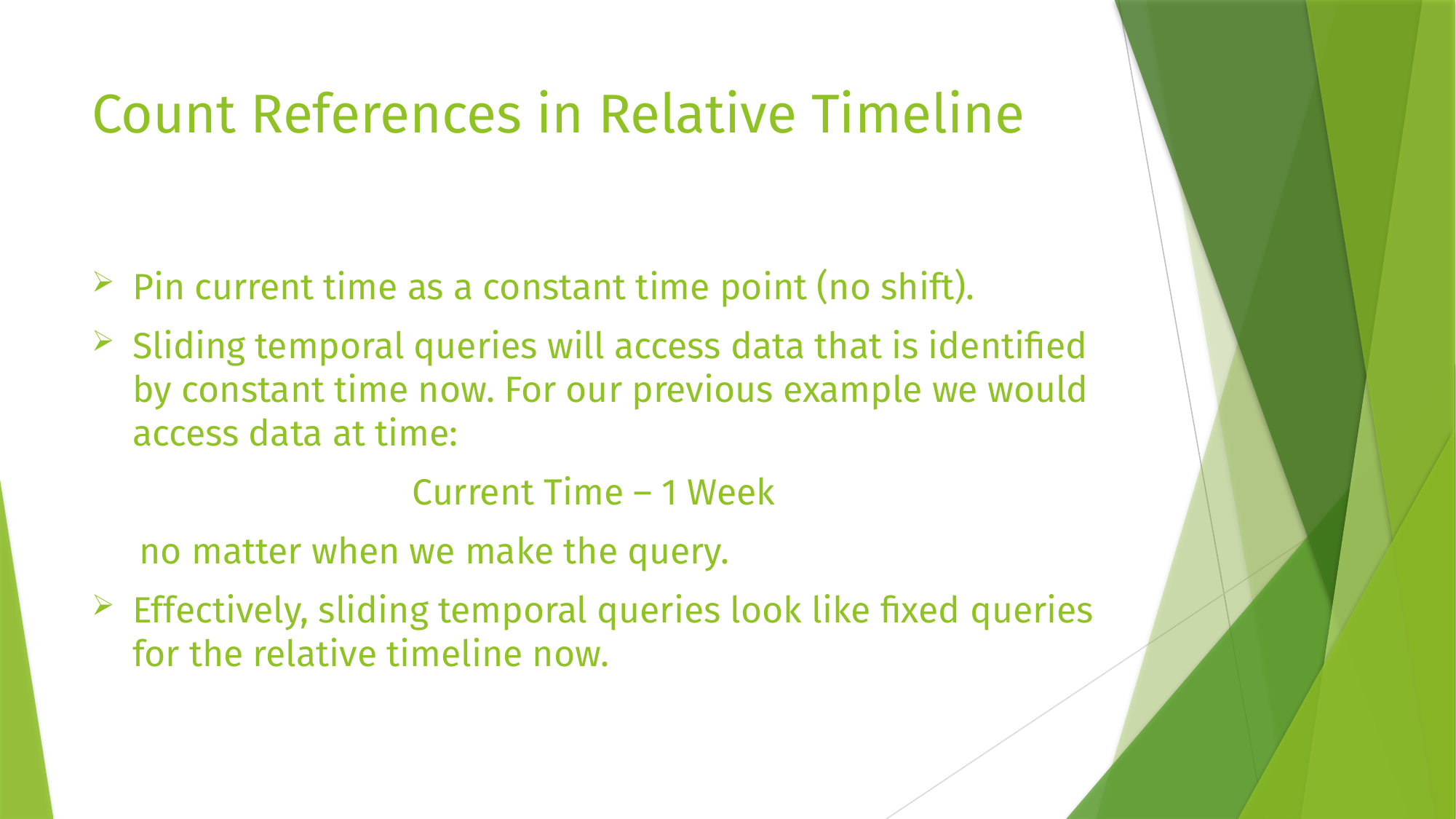

# Count References in Relative Timeline
Pin current time as a constant time point (no shift).
Sliding temporal queries will access data that is identified by constant time now. For our previous example we would access data at time:
Current Time – 1 Week
no matter when we make the query.
Effectively, sliding temporal queries look like fixed queries for the relative timeline now.